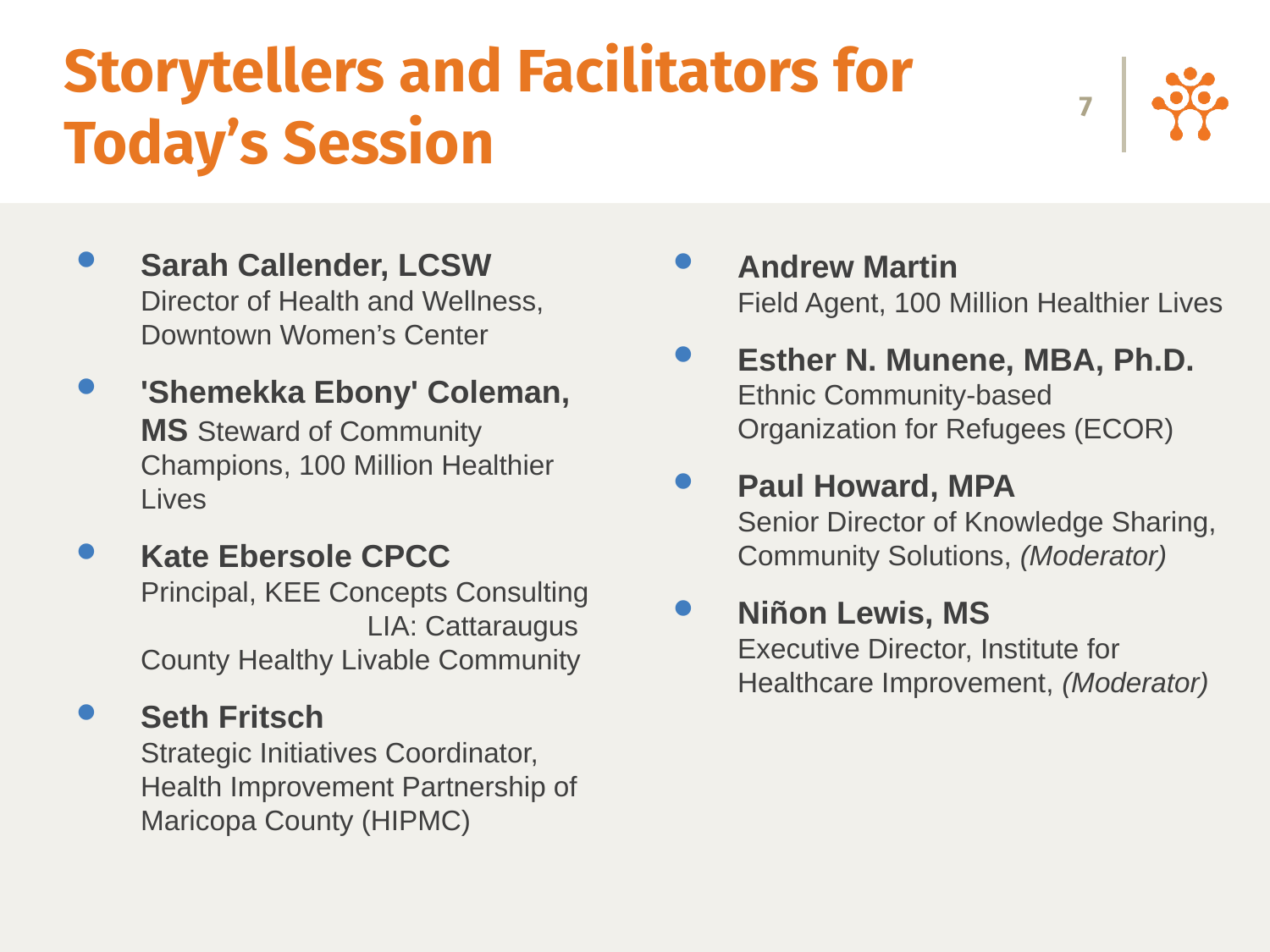

# Storytellers and Facilitators for Today’s Session
7
Sarah Callender, LCSW     Director of Health and Wellness, Downtown Women’s Center
'Shemekka Ebony' Coleman, MS Steward of Community Champions, 100 Million Healthier Lives
Kate Ebersole CPCC        Principal, KEE Concepts Consulting                                LIA: Cattaraugus County Healthy Livable Community
Seth Fritsch                     Strategic Initiatives Coordinator, Health Improvement Partnership of Maricopa County (HIPMC)
Andrew Martin                          Field Agent, 100 Million Healthier Lives
Esther N. Munene, MBA, Ph.D. Ethnic Community-based Organization for Refugees (ECOR)
Paul Howard, MPA                  Senior Director of Knowledge Sharing, Community Solutions, (Moderator)
Niñon Lewis, MS              Executive Director, Institute for Healthcare Improvement, (Moderator)